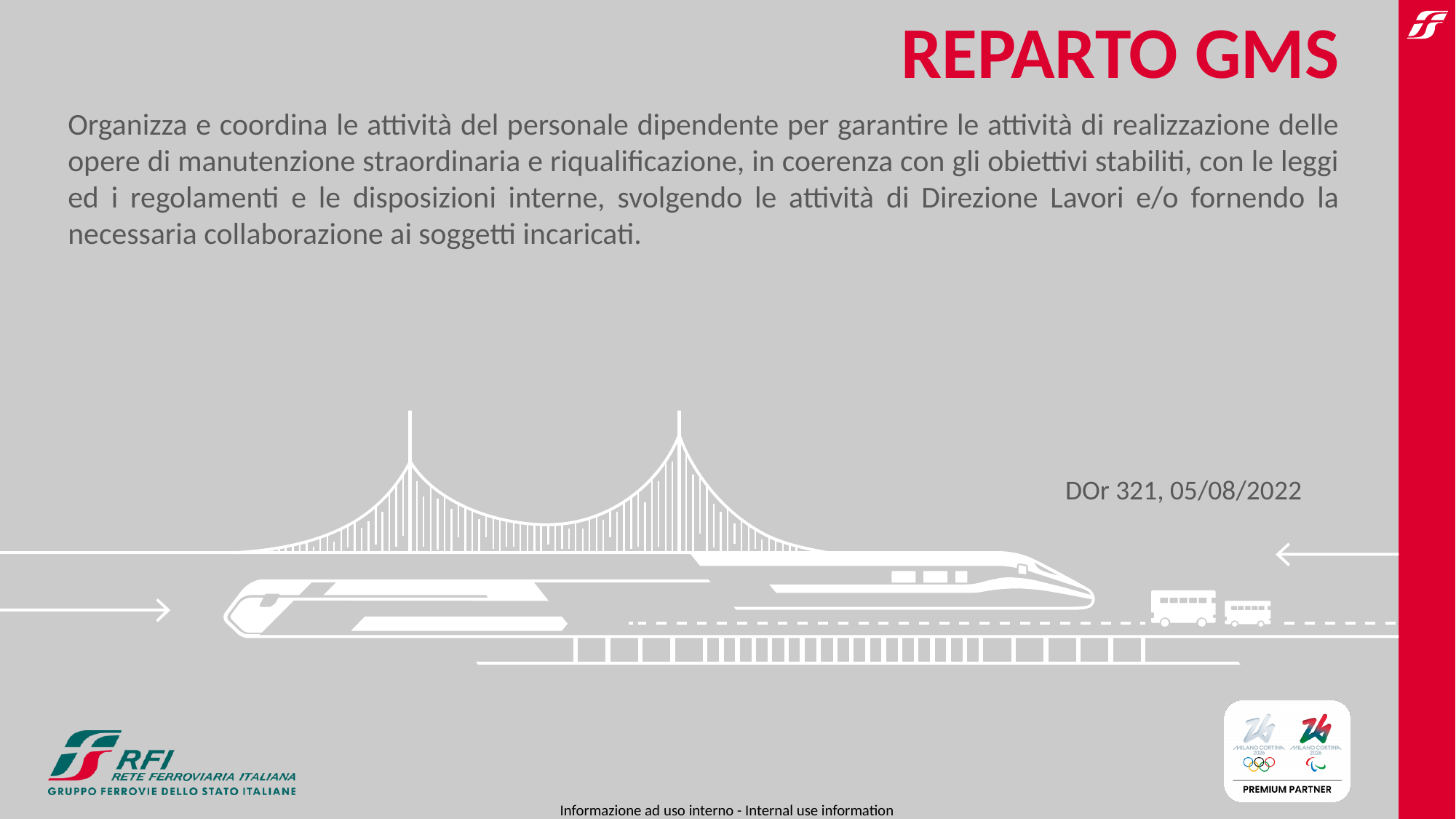

REPARTO GMS
Organizza e coordina le attività del personale dipendente per garantire le attività di realizzazione delle opere di manutenzione straordinaria e riqualificazione, in coerenza con gli obiettivi stabiliti, con le leggi ed i regolamenti e le disposizioni interne, svolgendo le attività di Direzione Lavori e/o fornendo la necessaria collaborazione ai soggetti incaricati.
DOr 321, 05/08/2022